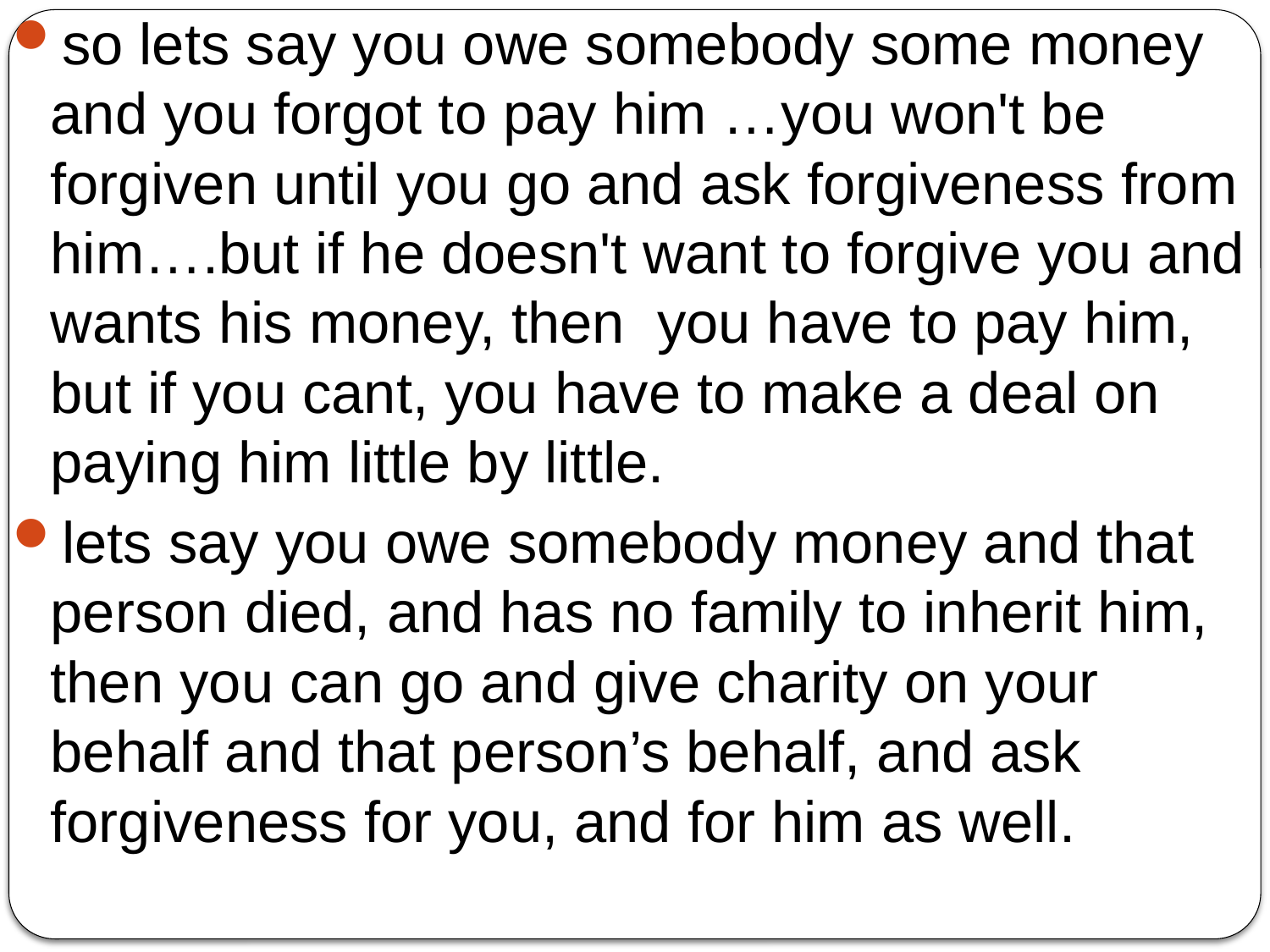

so lets say you owe somebody some money and you forgot to pay him …you won't be forgiven until you go and ask forgiveness from him….but if he doesn't want to forgive you and wants his money, then  you have to pay him, but if you cant, you have to make a deal on paying him little by little.
lets say you owe somebody money and that person died, and has no family to inherit him, then you can go and give charity on your behalf and that person’s behalf, and ask forgiveness for you, and for him as well.